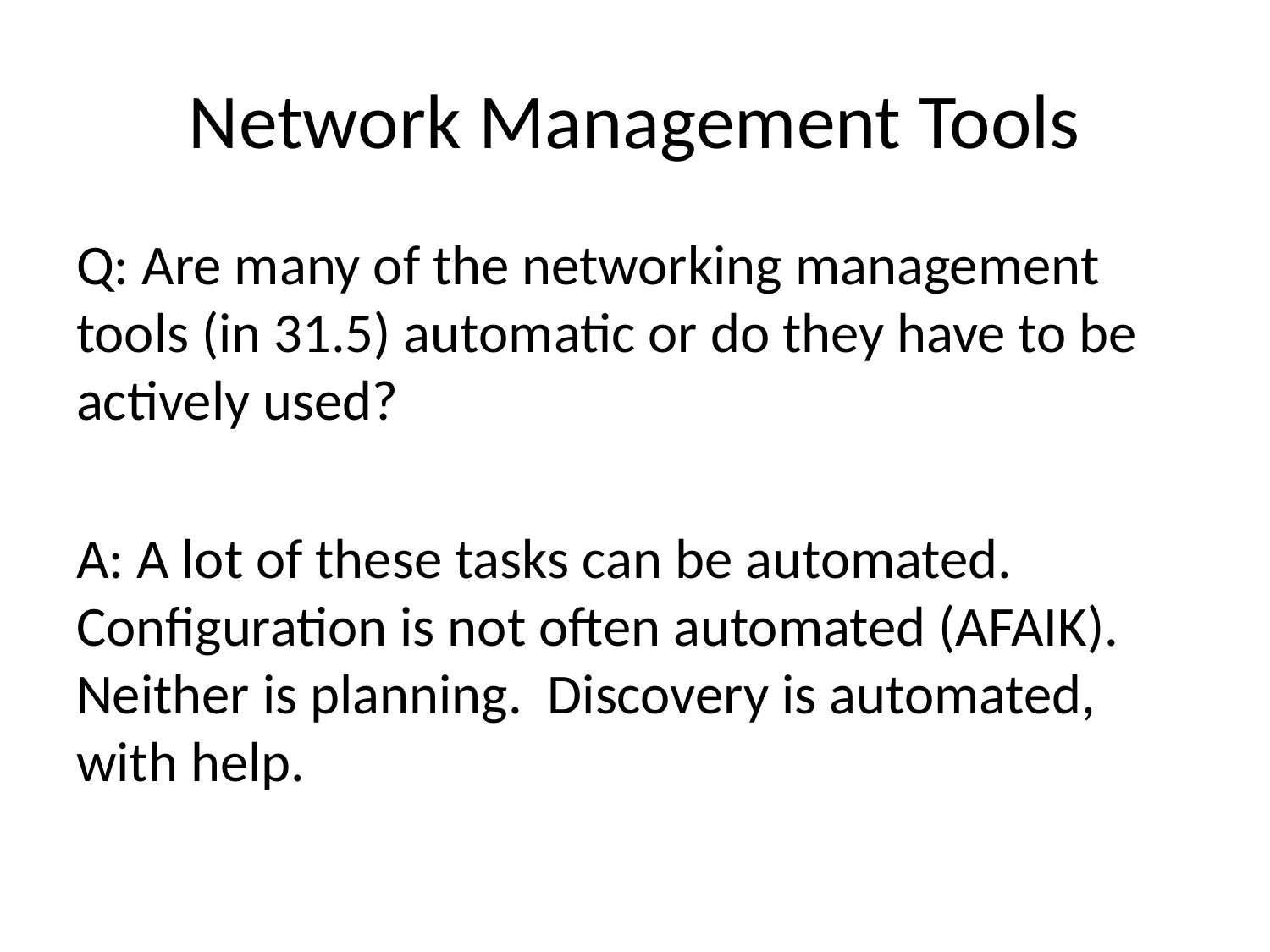

# Network Management Tools
Q: Are many of the networking management tools (in 31.5) automatic or do they have to be actively used?

A: A lot of these tasks can be automated.  Configuration is not often automated (AFAIK).  Neither is planning.  Discovery is automated, with help.